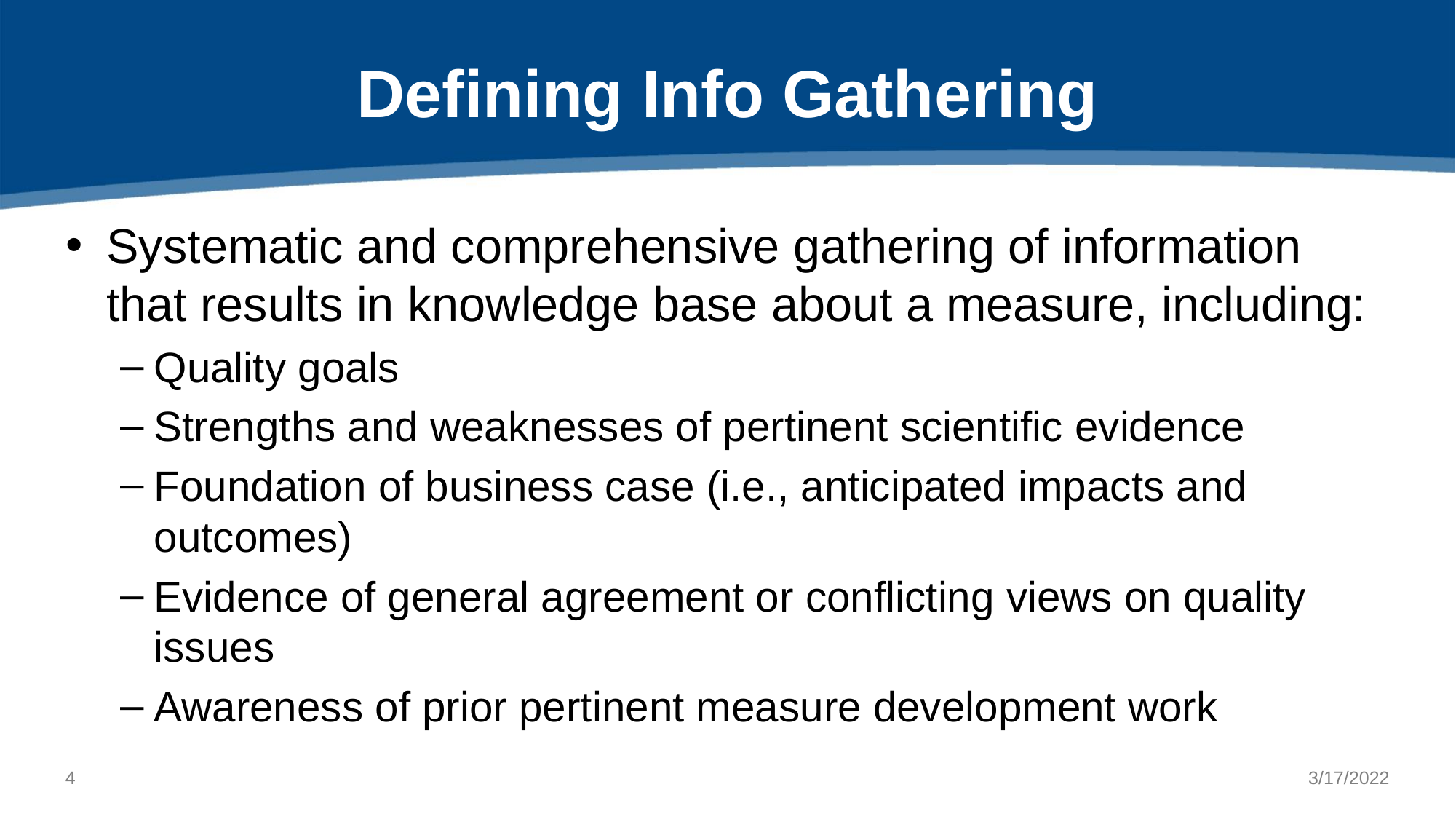

# Defining Info Gathering
Systematic and comprehensive gathering of information that results in knowledge base about a measure, including:
Quality goals
Strengths and weaknesses of pertinent scientific evidence
Foundation of business case (i.e., anticipated impacts and outcomes)
Evidence of general agreement or conflicting views on quality issues
Awareness of prior pertinent measure development work

4
3/17/2022